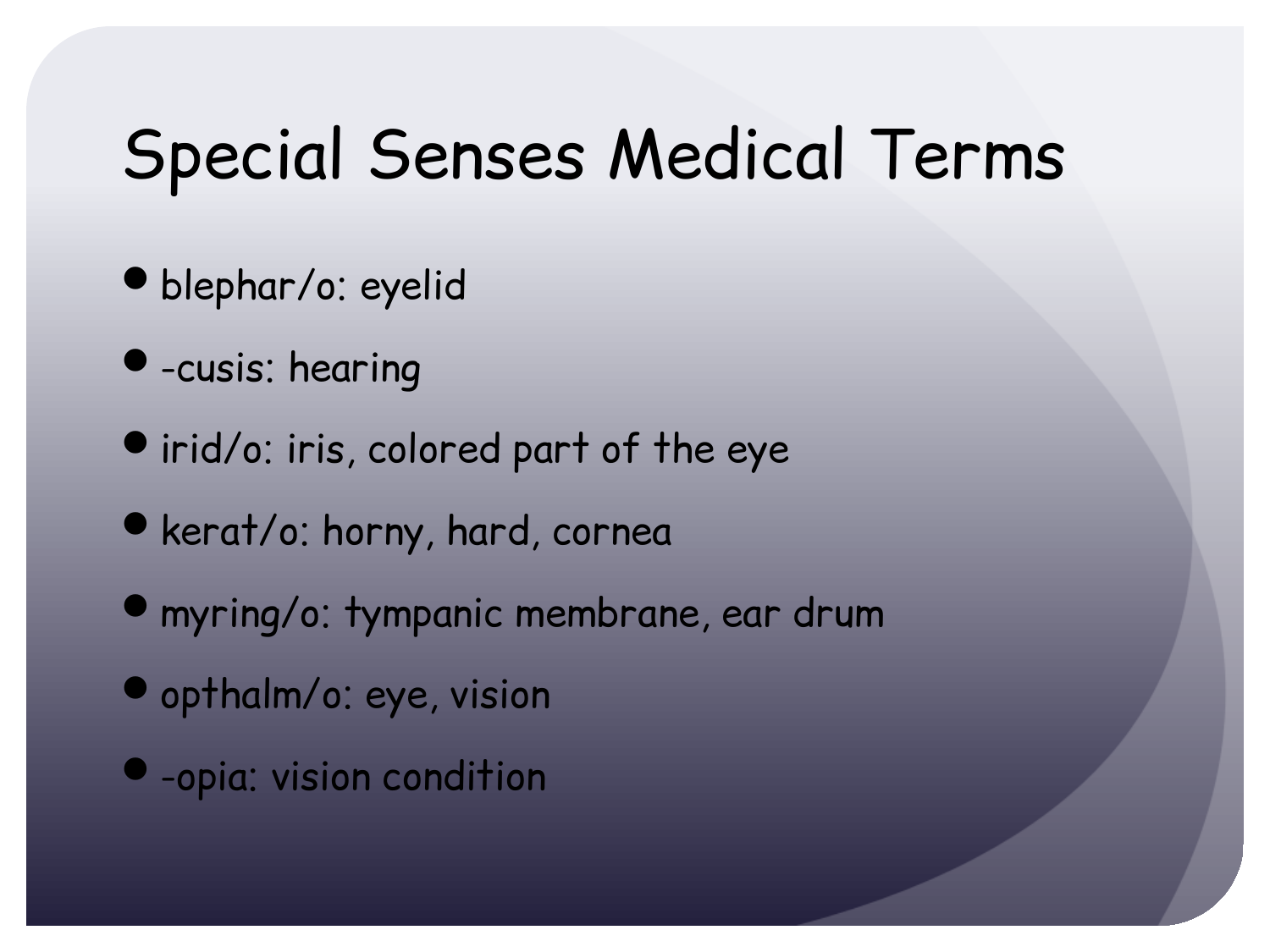

# Special Senses Medical Terms
blephar/o: eyelid
-cusis: hearing
irid/o: iris, colored part of the eye
kerat/o: horny, hard, cornea
myring/o: tympanic membrane, ear drum
opthalm/o: eye, vision
-opia: vision condition